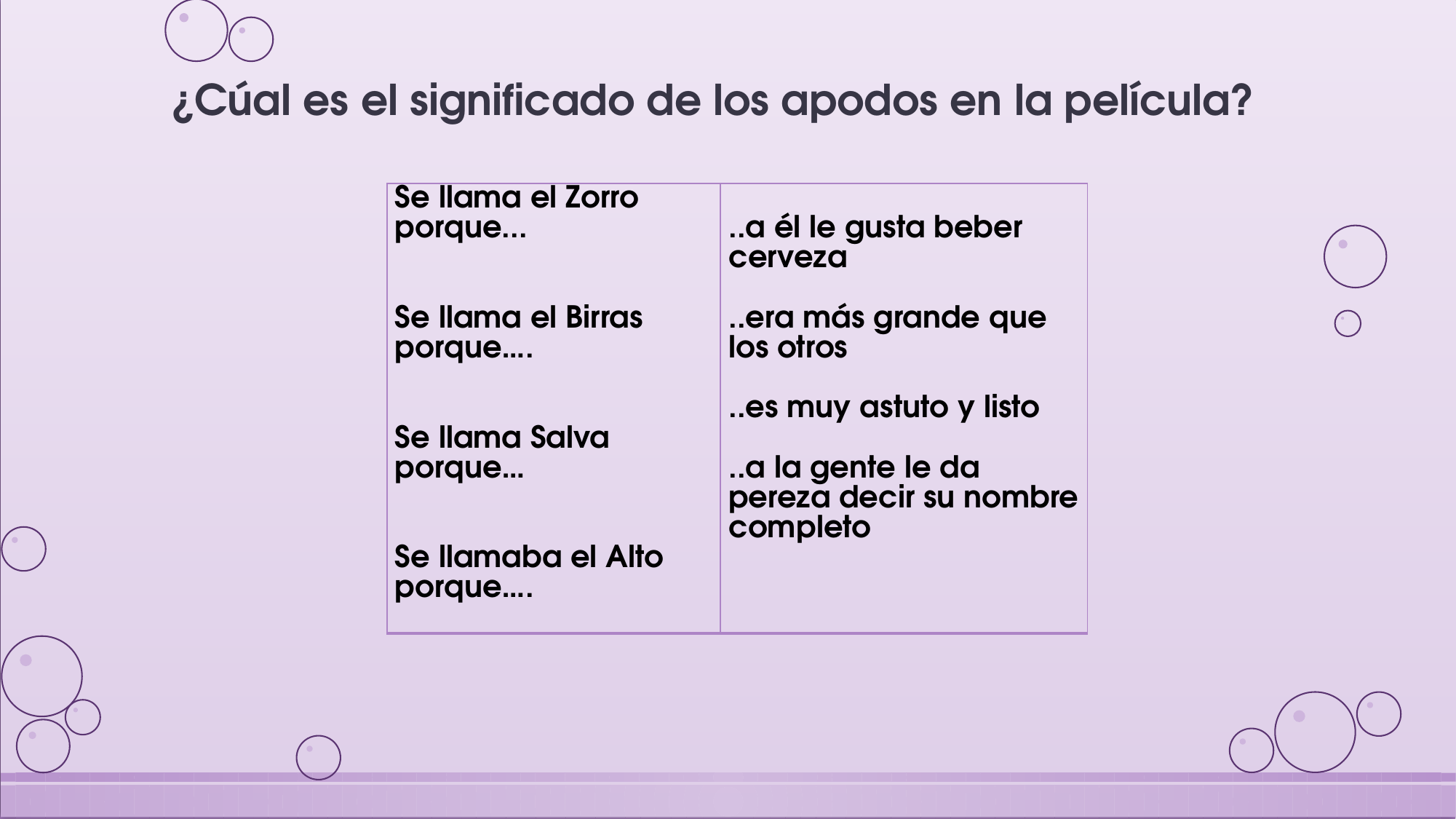

# ¿Cúal es el significado de los apodos en la película?
| Se llama el Zorro porque...     Se llama el Birras porque….     Se llama Salva porque…     Se llamaba el Alto porque…. | ..a él le gusta beber cerveza   ..era más grande que los otros   ..es muy astuto y listo   ..a la gente le da pereza decir su nombre completo |
| --- | --- |